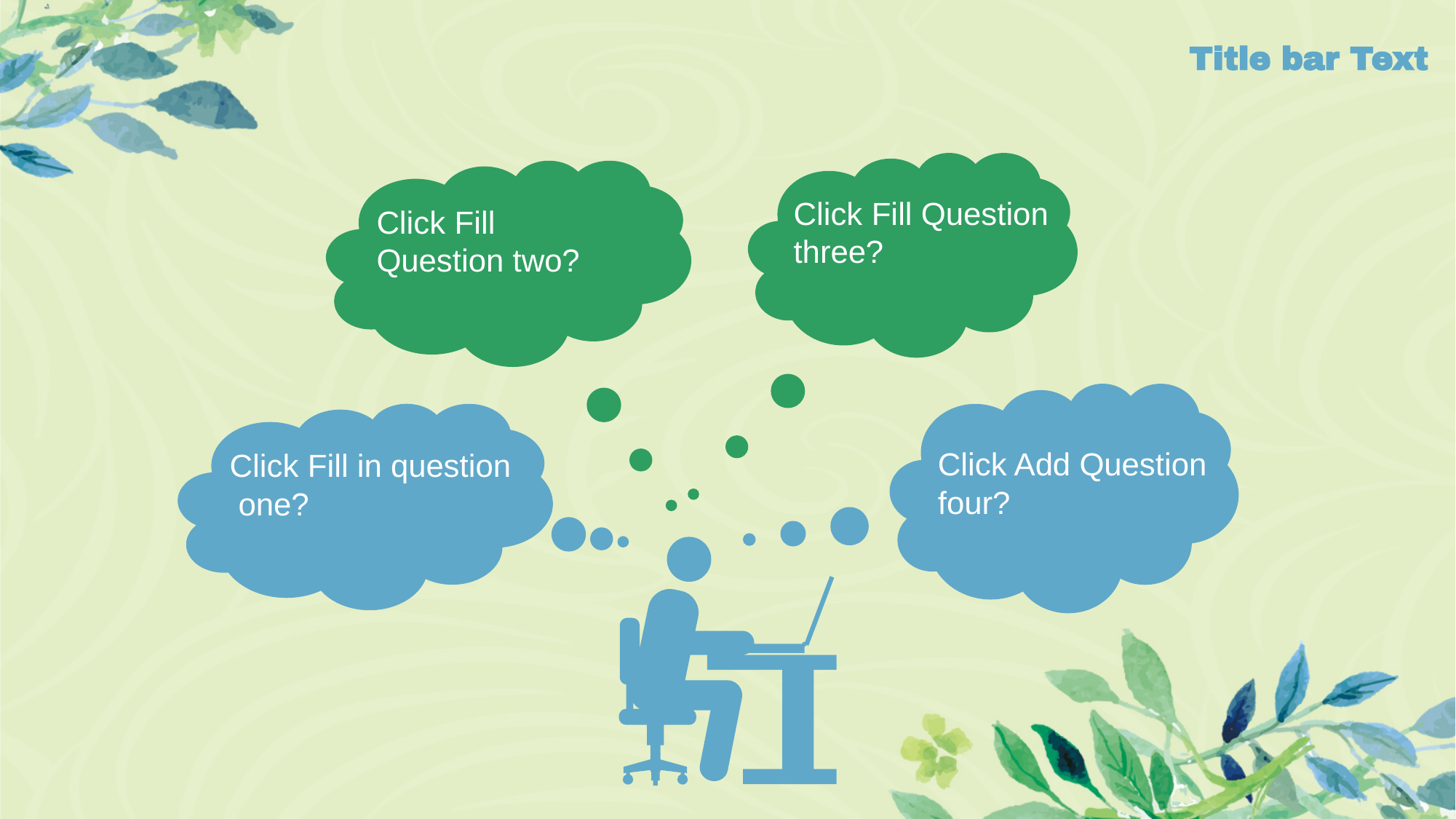

# Title bar Text
Click Fill Question
three?

Click Fill Question two?

Click Add Question
four?

Click Fill in question
 one?